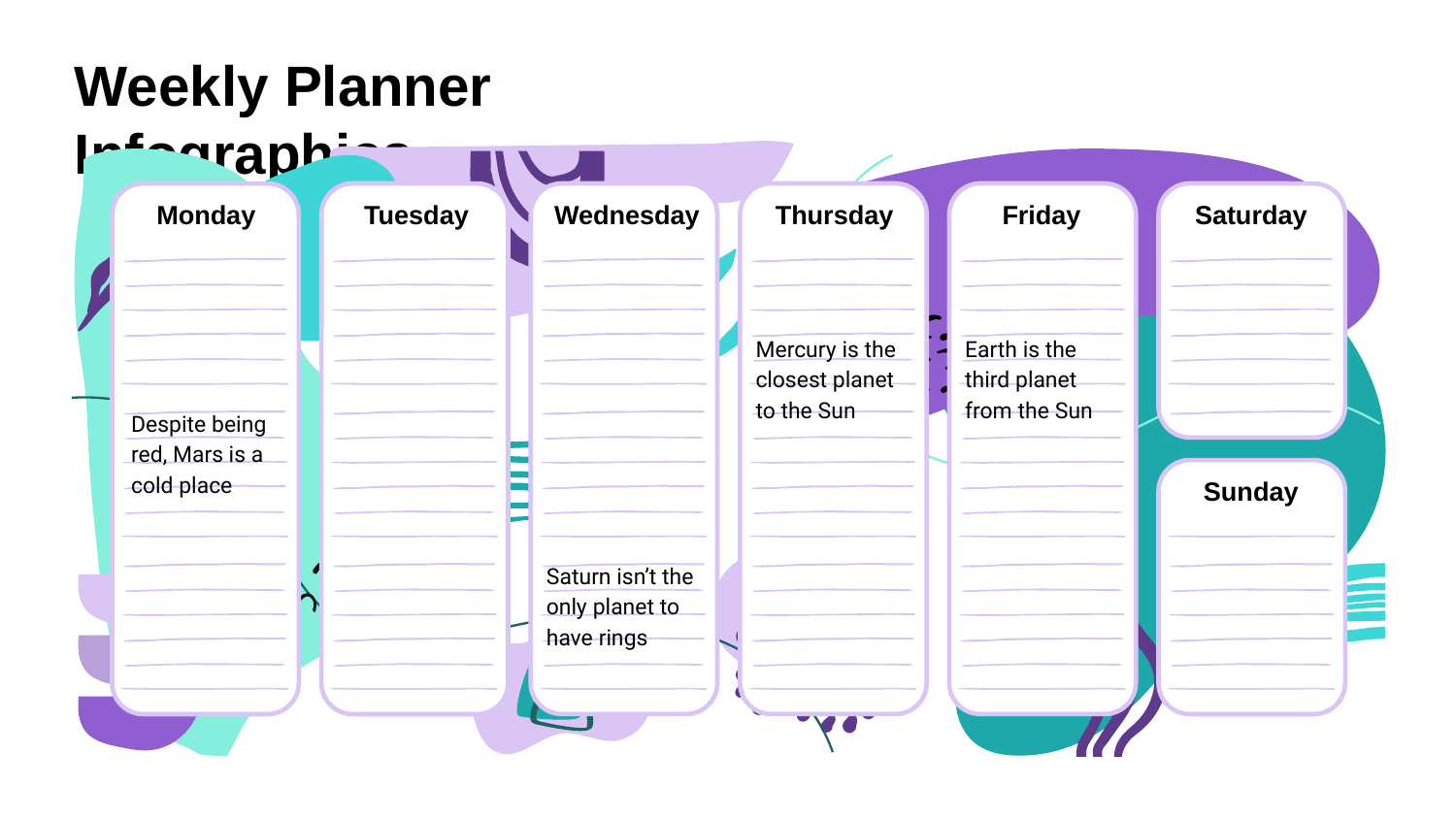

Monday
Tuesday
Wednesday
Thursday
Friday
Saturday

Mercury is the closest planet to the Sun

Earth is the third planet from the Sun

Despite being red, Mars is a cold place
Sunday

Saturn isn’t the only planet to have rings